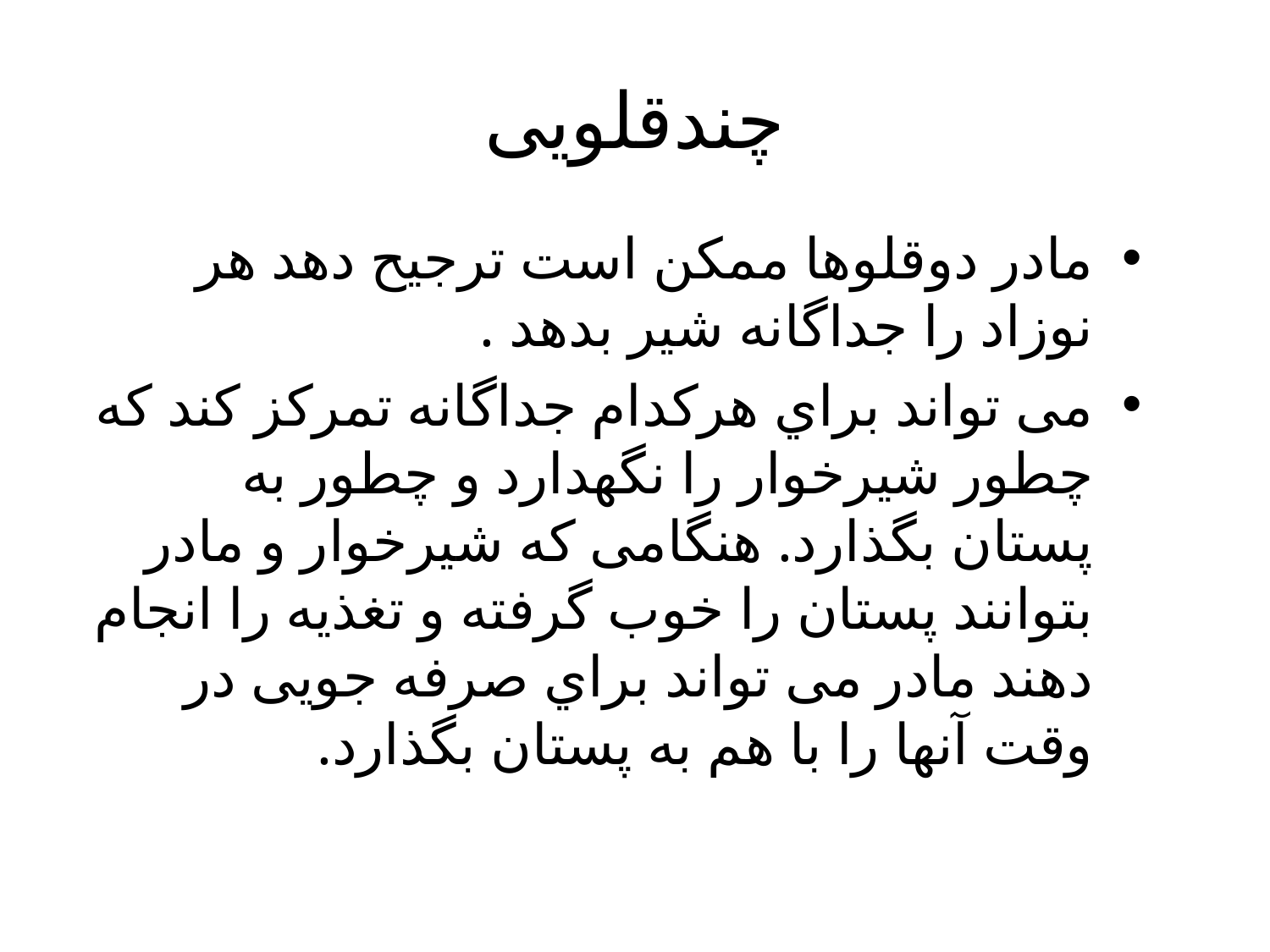

# چندقلویی
مادر دوقلوها ممکن است ترجیح دهد هر نوزاد را جداگانه شیر بدهد .
می تواند براي هرکدام جداگانه تمرکز کند که چطور شیرخوار را نگهدارد و چطور به پستان بگذارد. هنگامی که شیرخوار و مادر بتوانند پستان را خوب گرفته و تغذیه را انجام دهند مادر می تواند براي صرفه جویی در وقت آنها را با هم به پستان بگذارد.